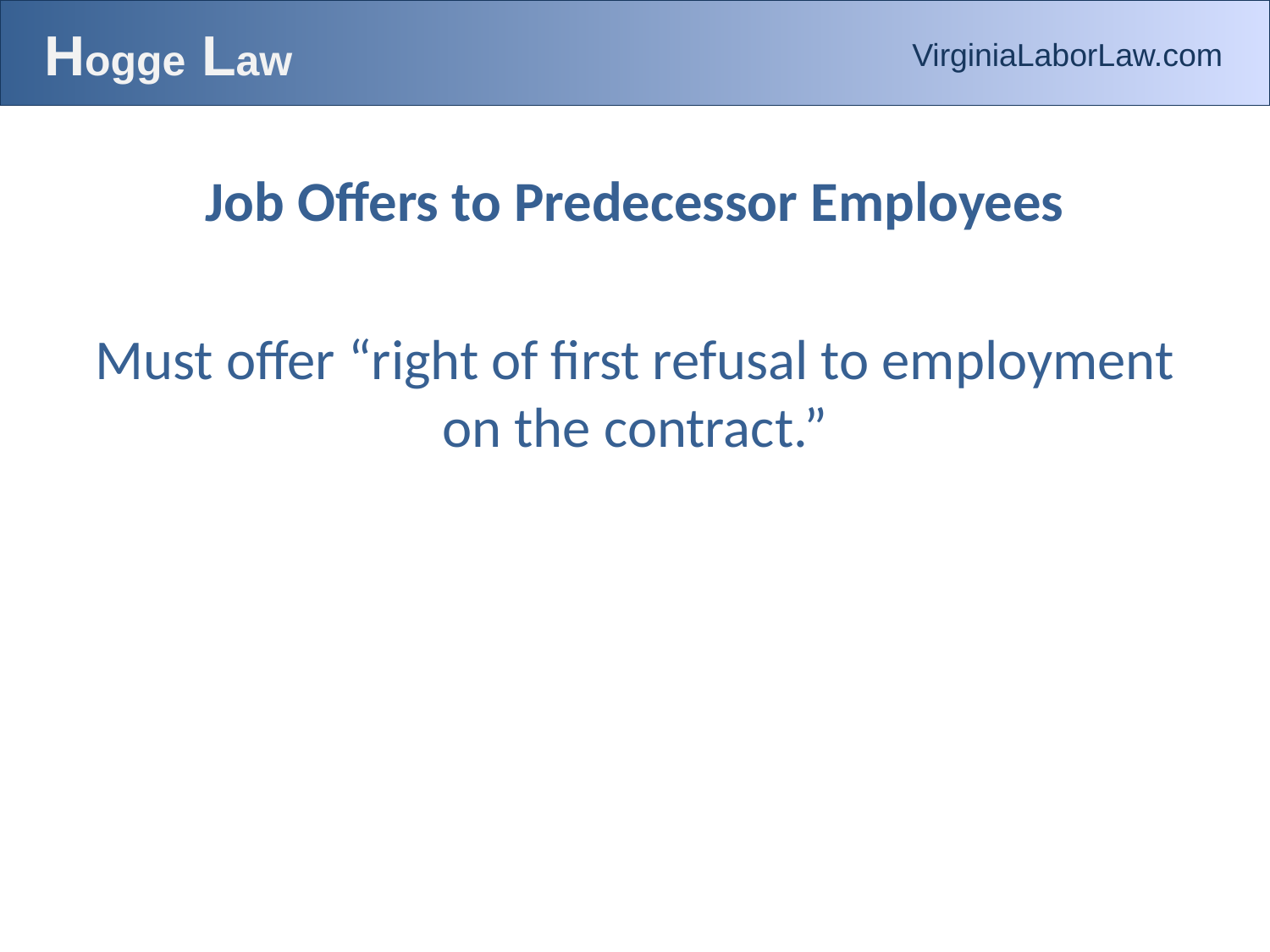

# Hogge Law
VirginiaLaborLaw.com
Job Offers to Predecessor Employees

Must offer “right of first refusal to employment on the contract.”